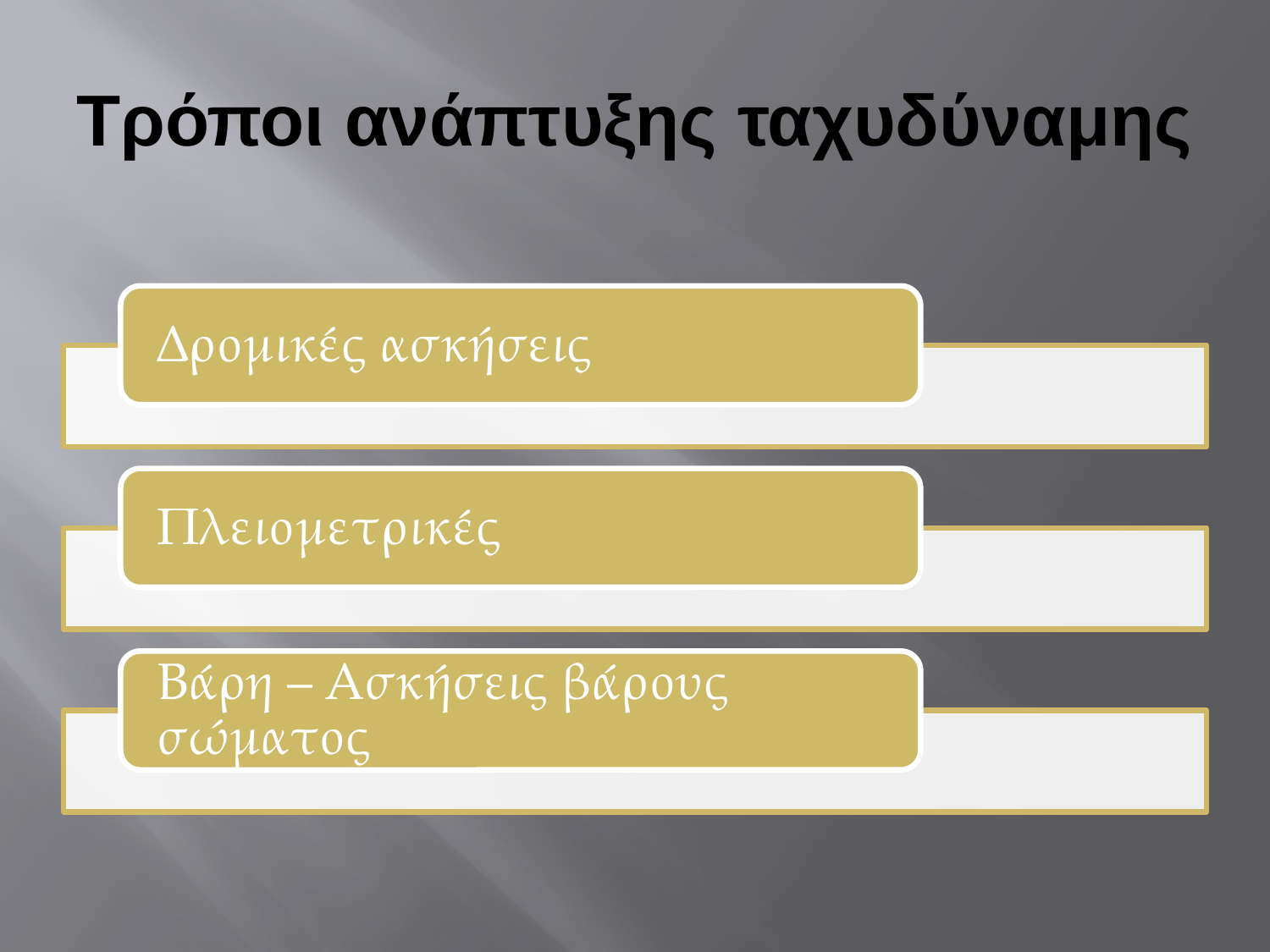

# Τρόποι ανάπτυξης ταχυδύναμης
Δρομικές ασκήσεις
Πλειομετρικές
Βάρη – Ασκήσεις βάρους σώματος